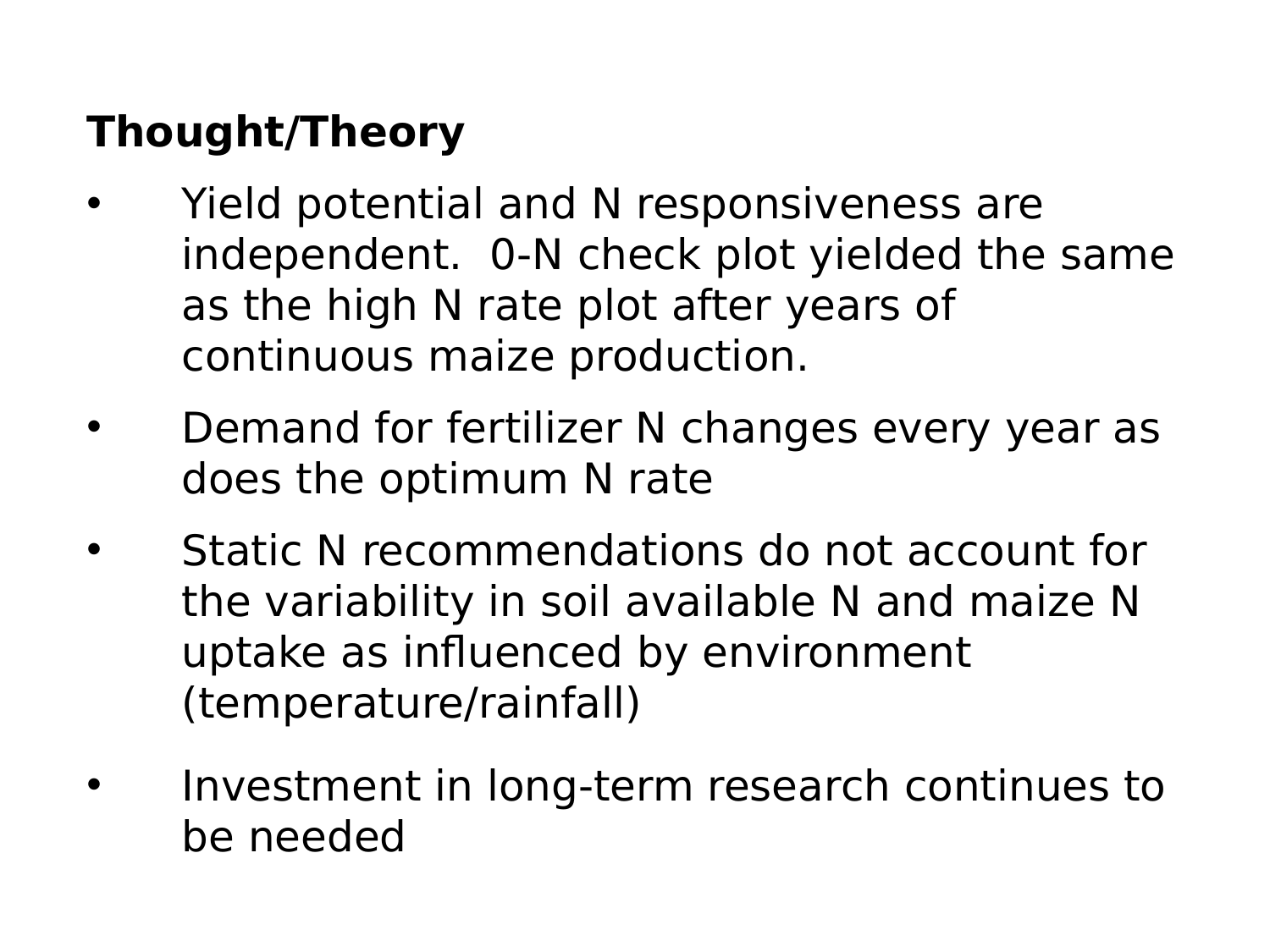

Thought/Theory
Yield potential and N responsiveness are independent.  0-N check plot yielded the same as the high N rate plot after years of continuous maize production.
Demand for fertilizer N changes every year as does the optimum N rate
Static N recommendations do not account for the variability in soil available N and maize N uptake as influenced by environment (temperature/rainfall)
Investment in long-term research continues to be needed